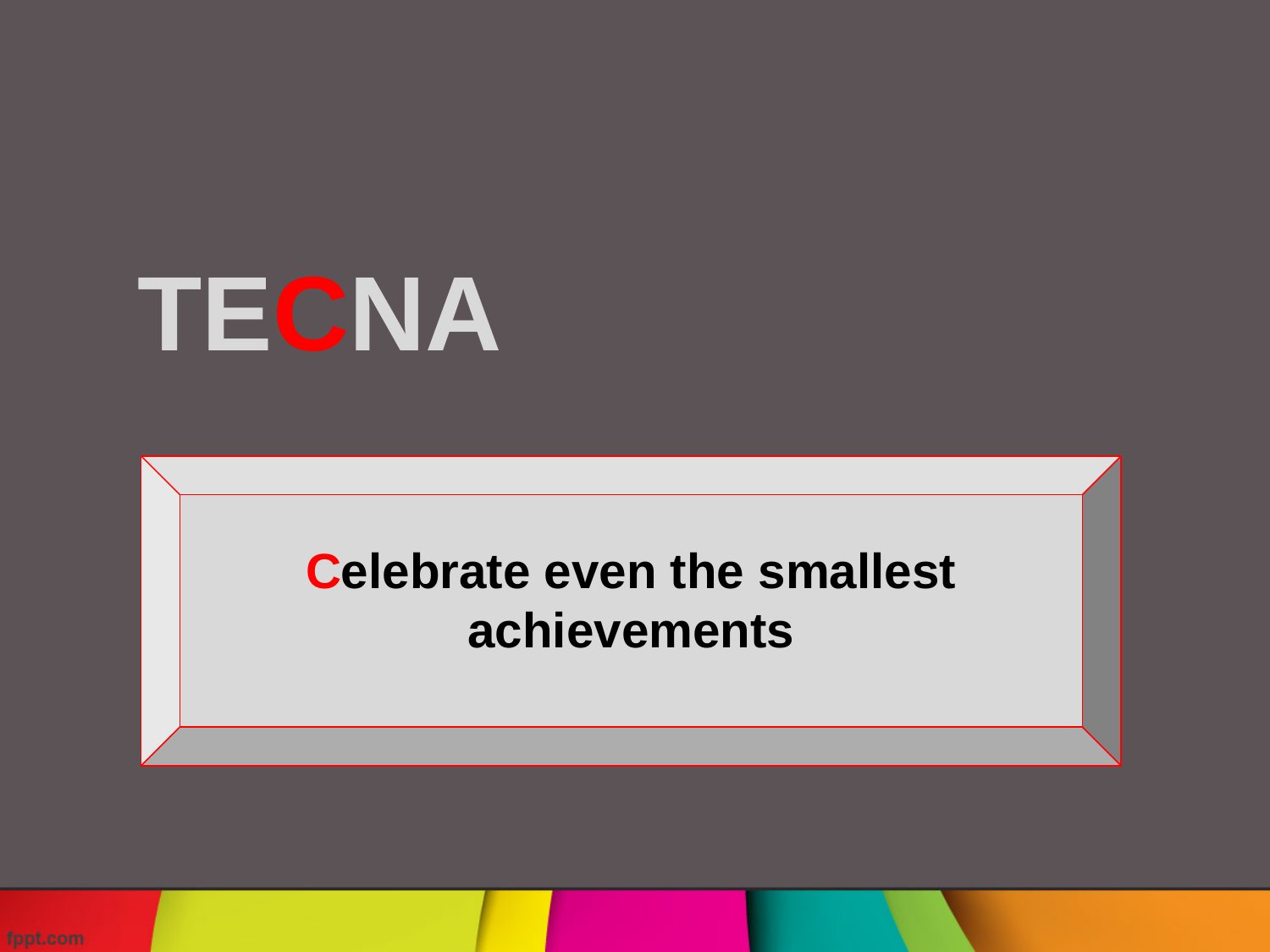

#
TECNA

Celebrate even the smallest achievements